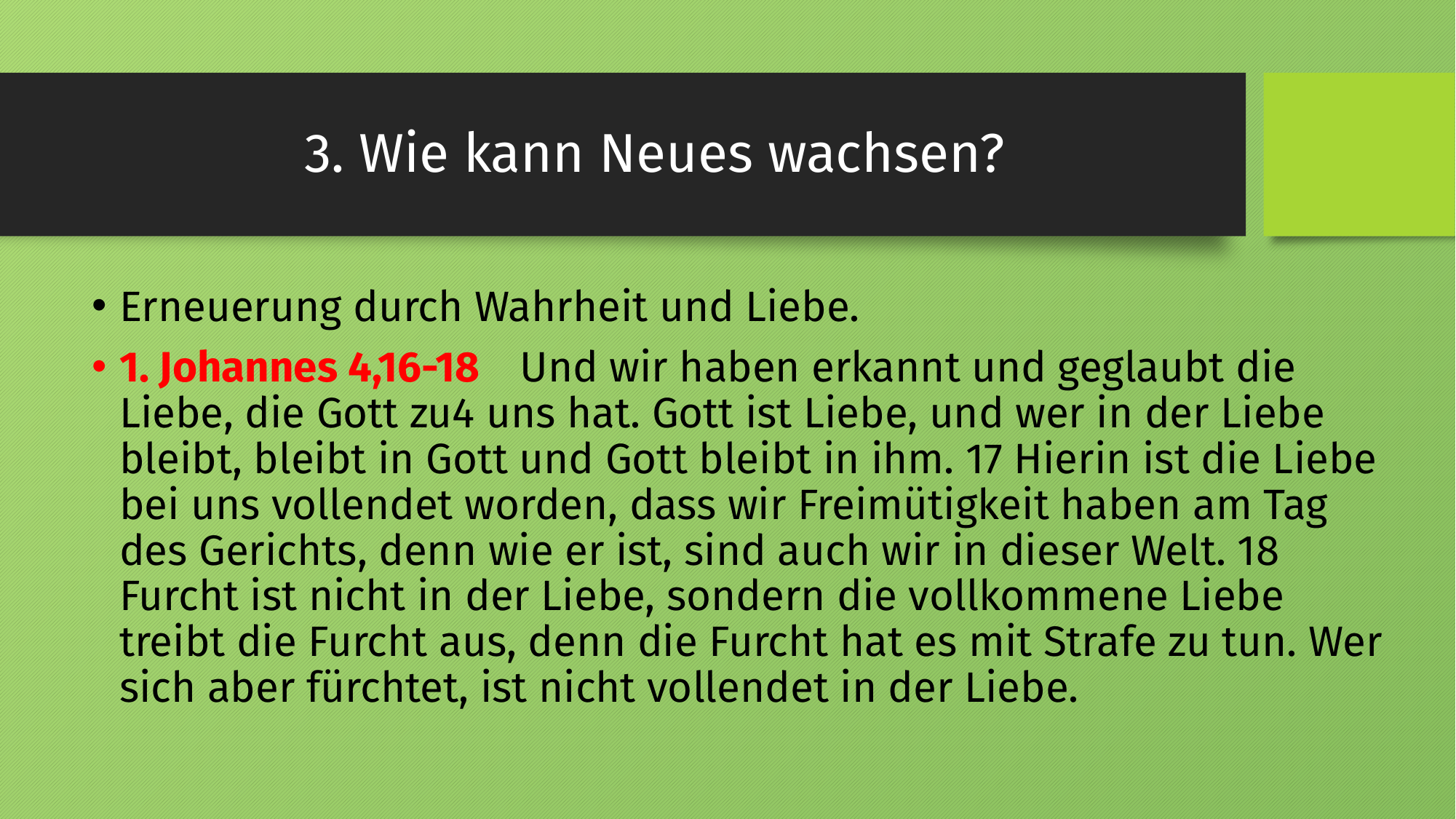

# 3. Wie kann Neues wachsen?
Erneuerung durch Wahrheit und Liebe.
1. Johannes 4,16-18    Und wir haben erkannt und geglaubt die Liebe, die Gott zu4 uns hat. Gott ist Liebe, und wer in der Liebe bleibt, bleibt in Gott und Gott bleibt in ihm. 17 Hierin ist die Liebe bei uns vollendet worden, dass wir Freimütigkeit haben am Tag des Gerichts, denn wie er ist, sind auch wir in dieser Welt. 18 Furcht ist nicht in der Liebe, sondern die vollkommene Liebe treibt die Furcht aus, denn die Furcht hat es mit Strafe zu tun. Wer sich aber fürchtet, ist nicht vollendet in der Liebe.